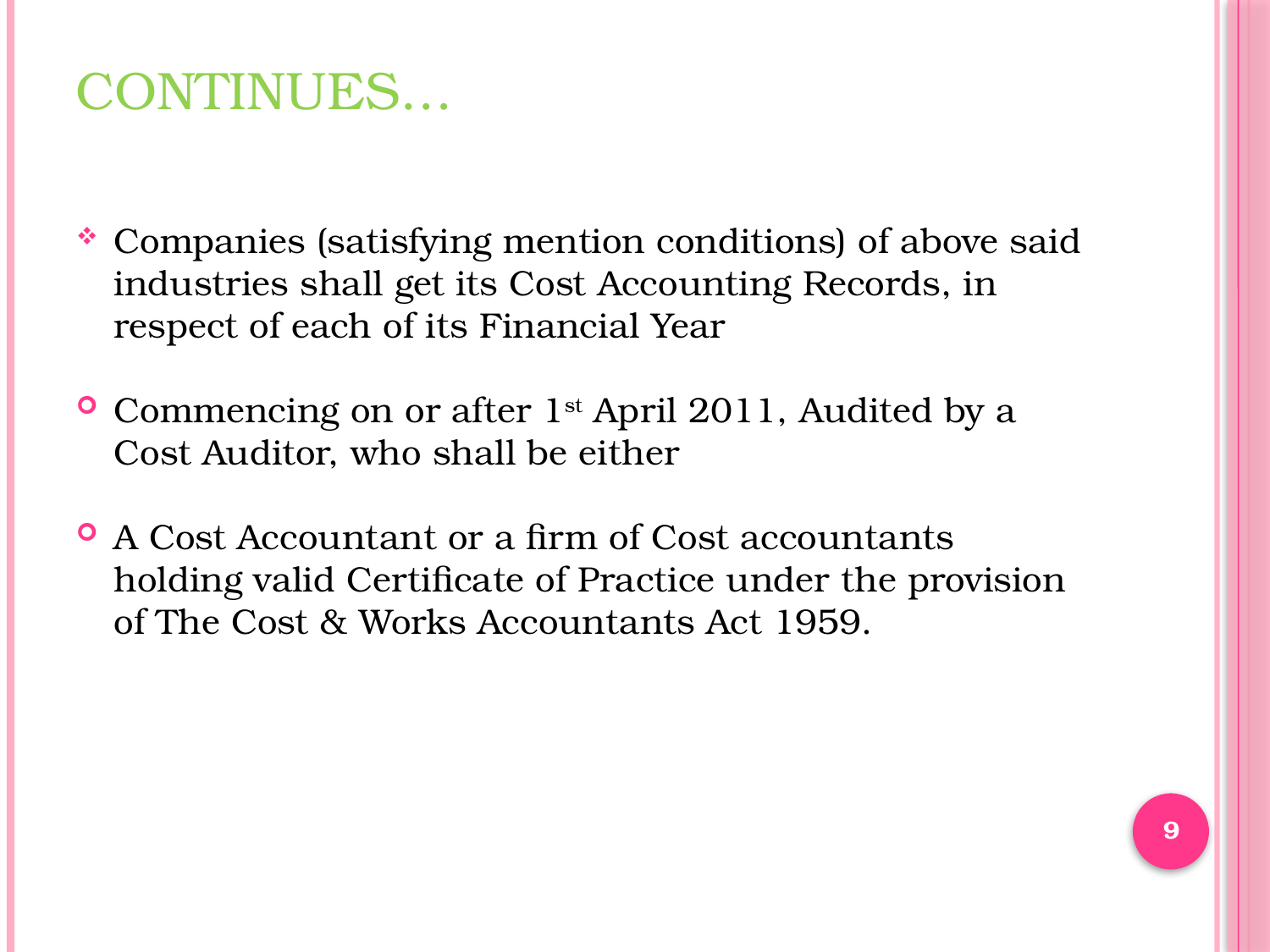

# Continues…

Companies (satisfying mention conditions) of above said industries shall get its Cost Accounting Records, in respect of each of its Financial Year
Commencing on or after 1st April 2011, Audited by a Cost Auditor, who shall be either
A Cost Accountant or a firm of Cost accountants holding valid Certificate of Practice under the provision of The Cost & Works Accountants Act 1959.
9